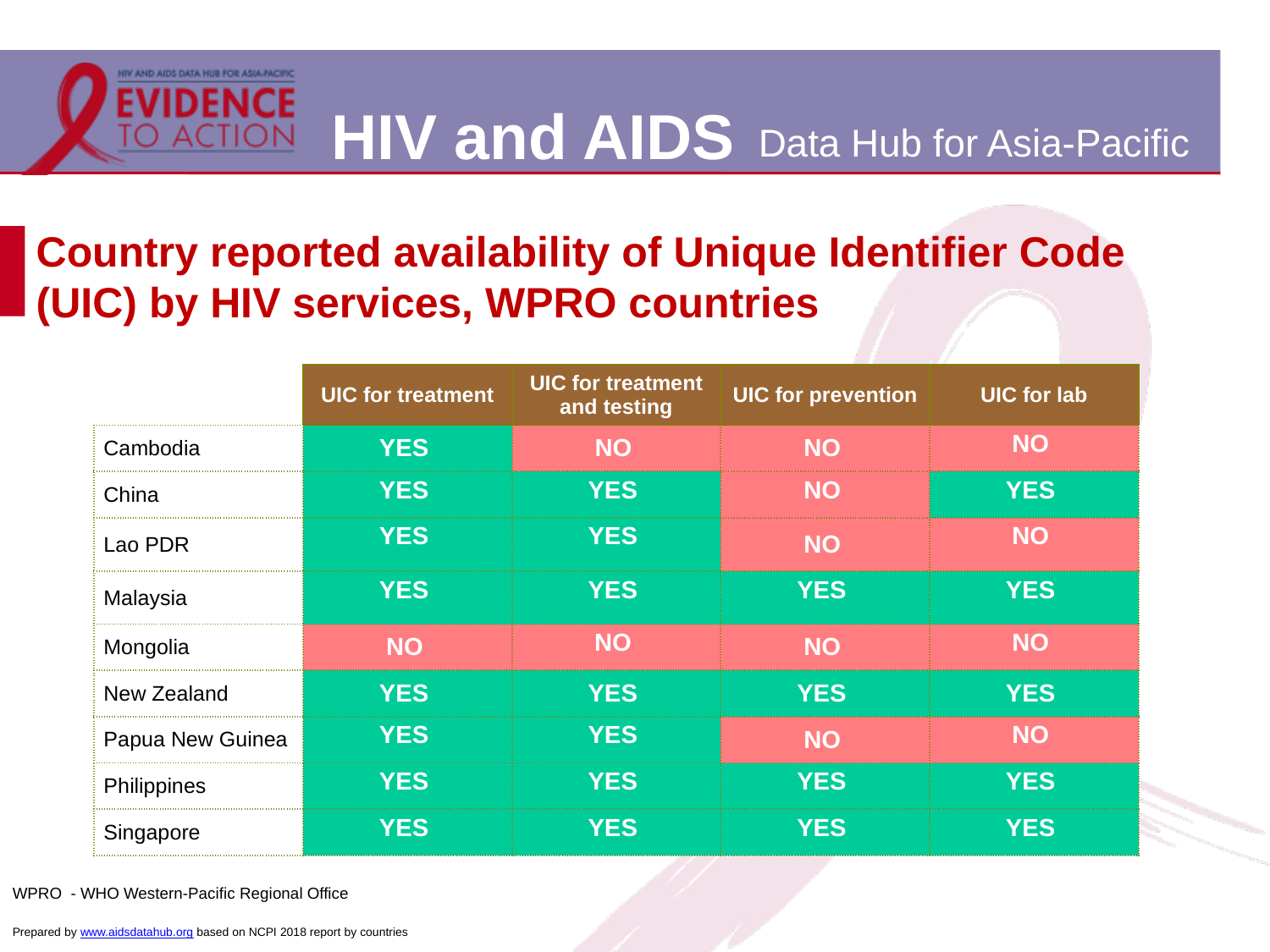

# Country reported availability of Unique Identifier Code (UIC) by HIV services, WPRO countries
|  | UIC for treatment | UIC for treatment and testing | UIC for prevention | UIC for lab |
| --- | --- | --- | --- | --- |
| Cambodia | YES | NO | NO | NO |
| China | YES | YES | NO | YES |
| Lao PDR | YES | YES | NO | NO |
| Malaysia | YES | YES | YES | YES |
| Mongolia | NO | NO | NO | NO |
| New Zealand | YES | YES | YES | YES |
| Papua New Guinea | YES | YES | NO | NO |
| Philippines | YES | YES | YES | YES |
| Singapore | YES | YES | YES | YES |
WPRO  - WHO Western-Pacific Regional Office
Prepared by www.aidsdatahub.org based on NCPI 2018 report by countries